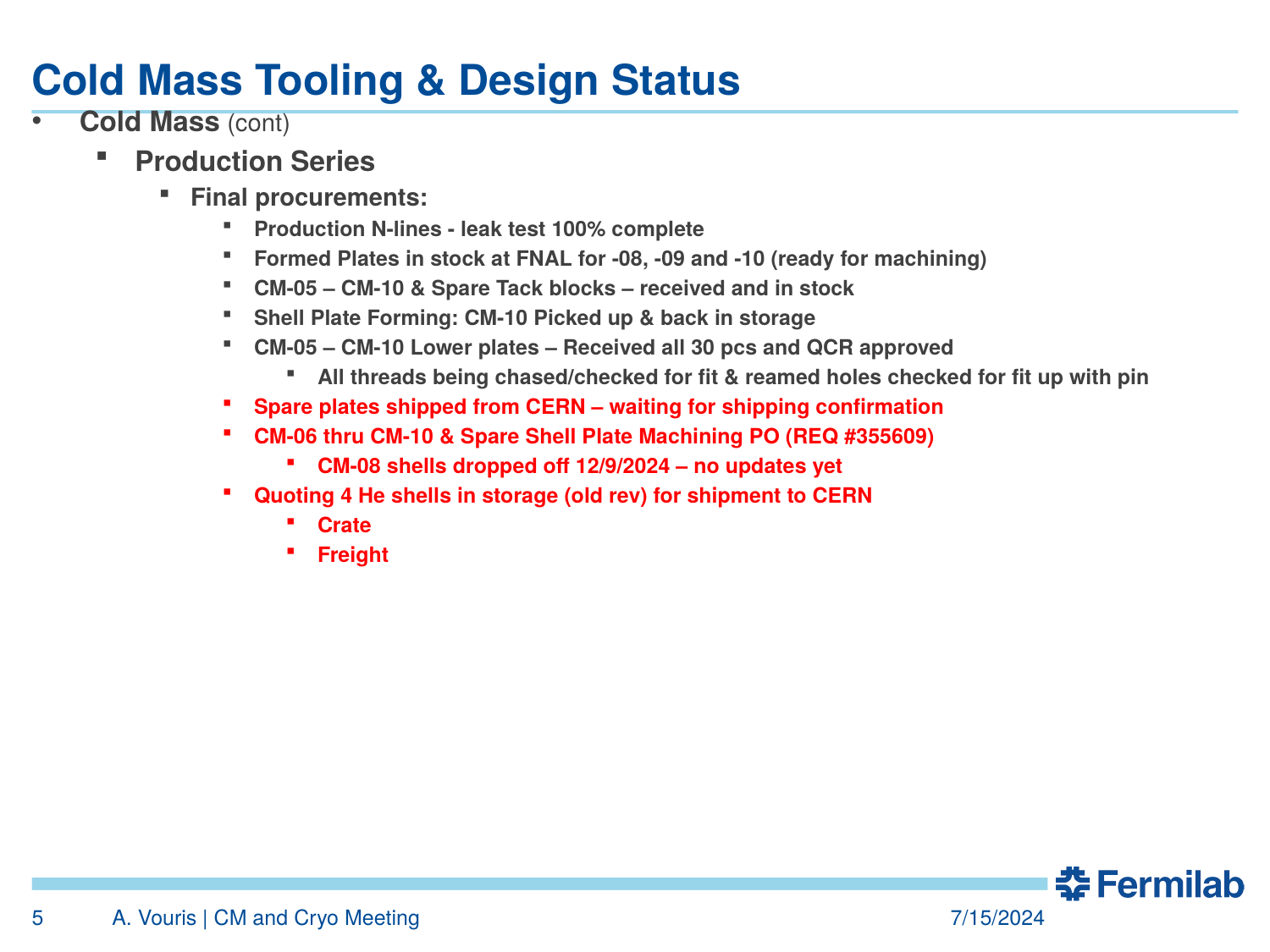

# Cold Mass Tooling & Design Status
Cold Mass (cont)
Production Series
Final procurements:
Production N-lines - leak test 100% complete
Formed Plates in stock at FNAL for -08, -09 and -10 (ready for machining)
CM-05 – CM-10 & Spare Tack blocks – received and in stock
Shell Plate Forming: CM-10 Picked up & back in storage
CM-05 – CM-10 Lower plates – Received all 30 pcs and QCR approved
All threads being chased/checked for fit & reamed holes checked for fit up with pin
Spare plates shipped from CERN – waiting for shipping confirmation
CM-06 thru CM-10 & Spare Shell Plate Machining PO (REQ #355609)
CM-08 shells dropped off 12/9/2024 – no updates yet
Quoting 4 He shells in storage (old rev) for shipment to CERN
Crate
Freight
5
A. Vouris | CM and Cryo Meeting
7/15/2024